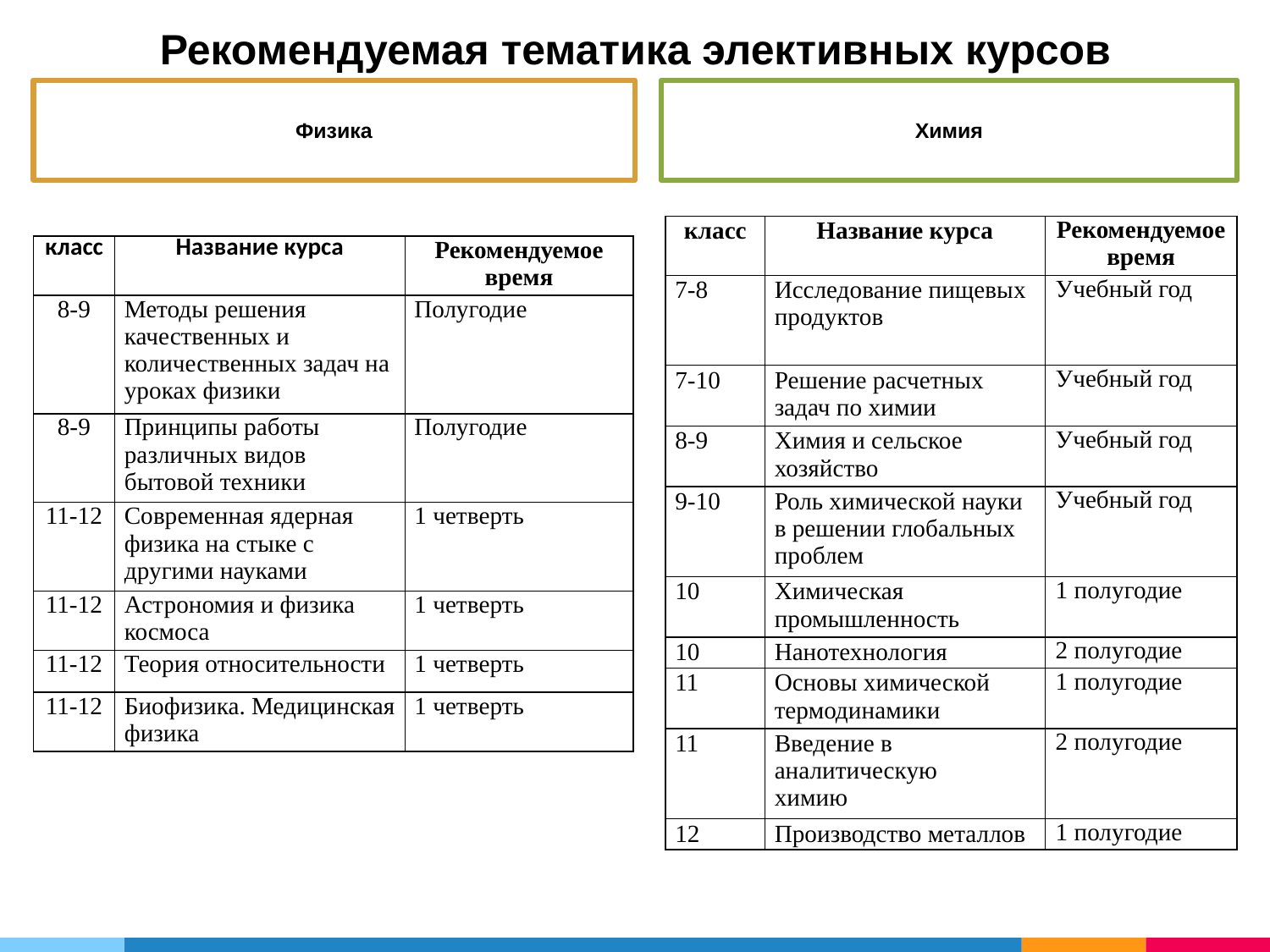

Рекомендуемая тематика элективных курсов
Физика
Химия
| класс | Название курса | Рекомендуемое время |
| --- | --- | --- |
| 7-8 | Исследование пищевых продуктов | Учебный год |
| 7-10 | Решение расчетных задач по химии | Учебный год |
| 8-9 | Химия и сельское хозяйство | Учебный год |
| 9-10 | Роль химической науки в решении глобальных проблем | Учебный год |
| 10 | Химическая промышленность | 1 полугодие |
| 10 | Нанотехнология | 2 полугодие |
| 11 | Основы химической термодинамики | 1 полугодие |
| 11 | Введение в аналитическую химию | 2 полугодие |
| 12 | Производство металлов | 1 полугодие |
| класс | Название курса | Рекомендуемое время |
| --- | --- | --- |
| 8-9 | Методы решения качественных и количественных задач на уроках физики | Полугодие |
| 8-9 | Принципы работы различных видов бытовой техники | Полугодие |
| 11-12 | Современная ядерная физика на стыке с другими науками | 1 четверть |
| 11-12 | Астрономия и физика космоса | 1 четверть |
| 11-12 | Теория относительности | 1 четверть |
| 11-12 | Биофизика. Медицинская физика | 1 четверть |